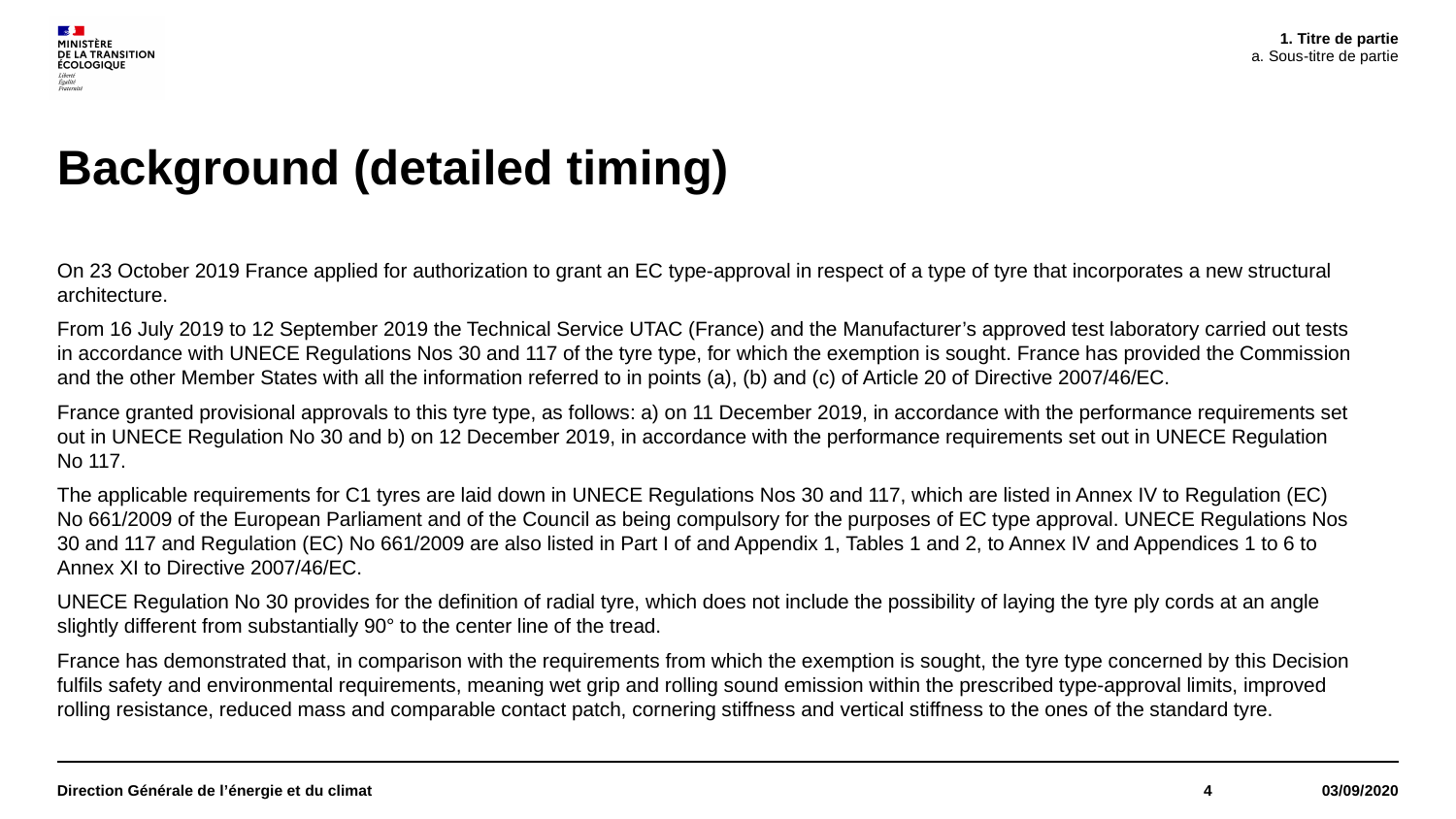

Titre de partie
Sous-titre de partie
# Background (detailed timing)
On 23 October 2019 France applied for authorization to grant an EC type-approval in respect of a type of tyre that incorporates a new structural architecture.
From 16 July 2019 to 12 September 2019 the Technical Service UTAC (France) and the Manufacturer’s approved test laboratory carried out tests in accordance with UNECE Regulations Nos 30 and 117 of the tyre type, for which the exemption is sought. France has provided the Commission and the other Member States with all the information referred to in points (a), (b) and (c) of Article 20 of Directive 2007/46/EC.
France granted provisional approvals to this tyre type, as follows: a) on 11 December 2019, in accordance with the performance requirements set out in UNECE Regulation No 30 and b) on 12 December 2019, in accordance with the performance requirements set out in UNECE Regulation No 117.
The applicable requirements for C1 tyres are laid down in UNECE Regulations Nos 30 and 117, which are listed in Annex IV to Regulation (EC) No 661/2009 of the European Parliament and of the Council as being compulsory for the purposes of EC type approval. UNECE Regulations Nos 30 and 117 and Regulation (EC) No 661/2009 are also listed in Part I of and Appendix 1, Tables 1 and 2, to Annex IV and Appendices 1 to 6 to Annex XI to Directive 2007/46/EC.
UNECE Regulation No 30 provides for the definition of radial tyre, which does not include the possibility of laying the tyre ply cords at an angle slightly different from substantially 90° to the center line of the tread.
France has demonstrated that, in comparison with the requirements from which the exemption is sought, the tyre type concerned by this Decision fulfils safety and environmental requirements, meaning wet grip and rolling sound emission within the prescribed type-approval limits, improved rolling resistance, reduced mass and comparable contact patch, cornering stiffness and vertical stiffness to the ones of the standard tyre.
Direction Générale de l’énergie et du climat
4
03/09/2020